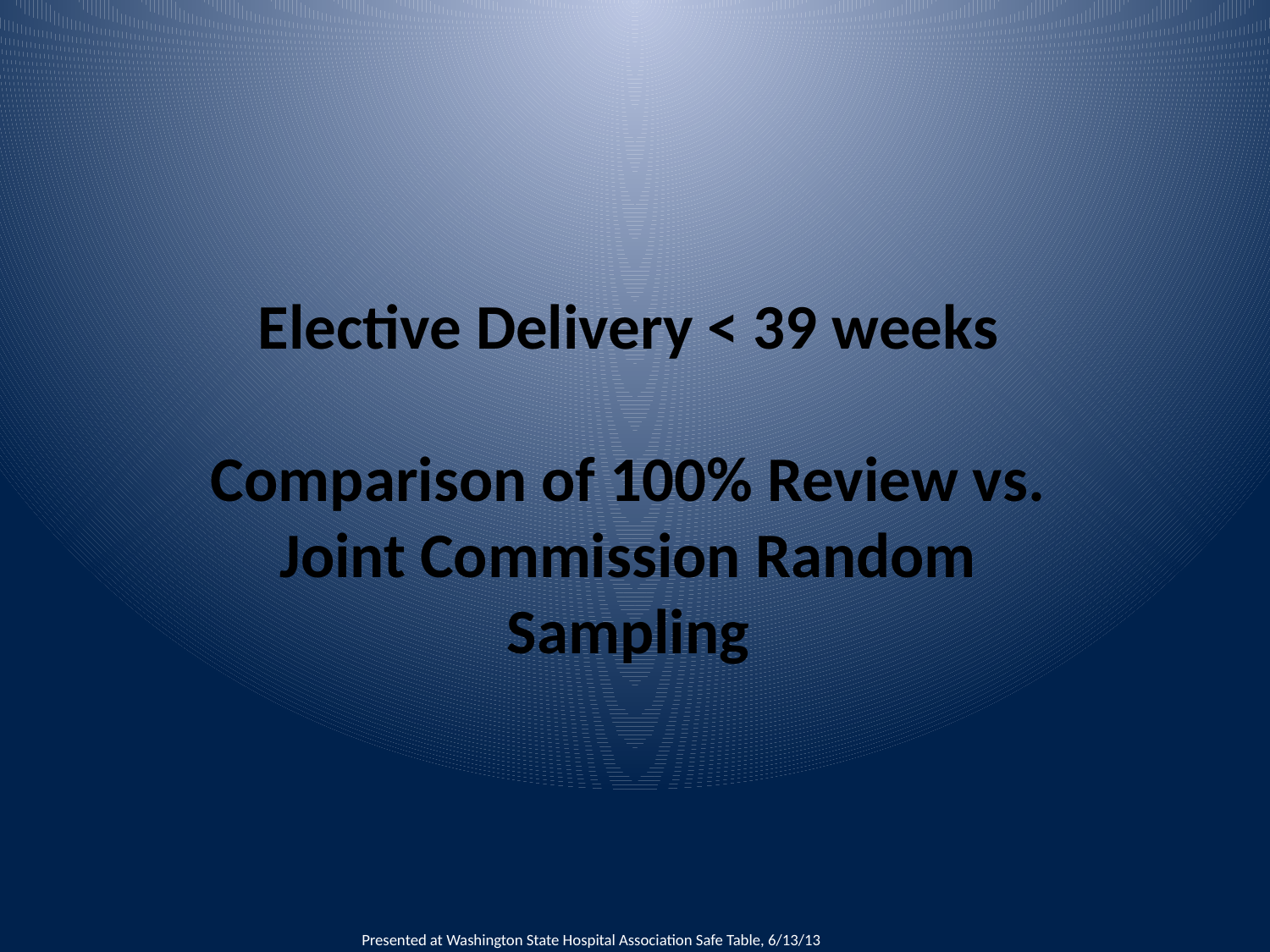

Elective Delivery < 39 weeks

Comparison of 100% Review vs. Joint Commission Random Sampling
Presented at Washington State Hospital Association Safe Table, 6/13/13